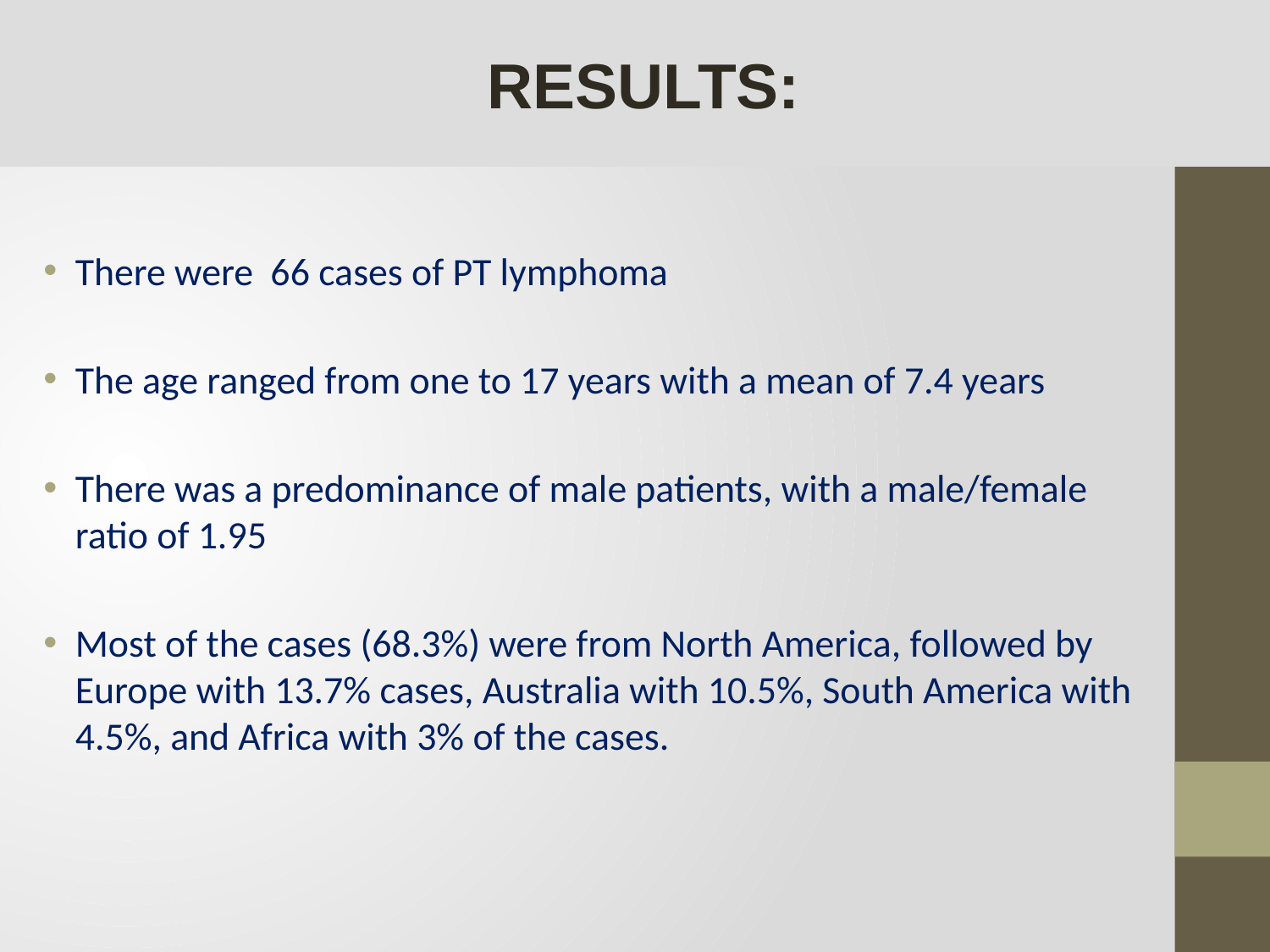

RESULTS:

There were  66 cases of PT lymphoma

The age ranged from one to 17 years with a mean of 7.4 years

There was a predominance of male patients, with a male/female ratio of 1.95

Most of the cases (68.3%) were from North America, followed by Europe with 13.7% cases, Australia with 10.5%, South America with 4.5%, and Africa with 3% of the cases.